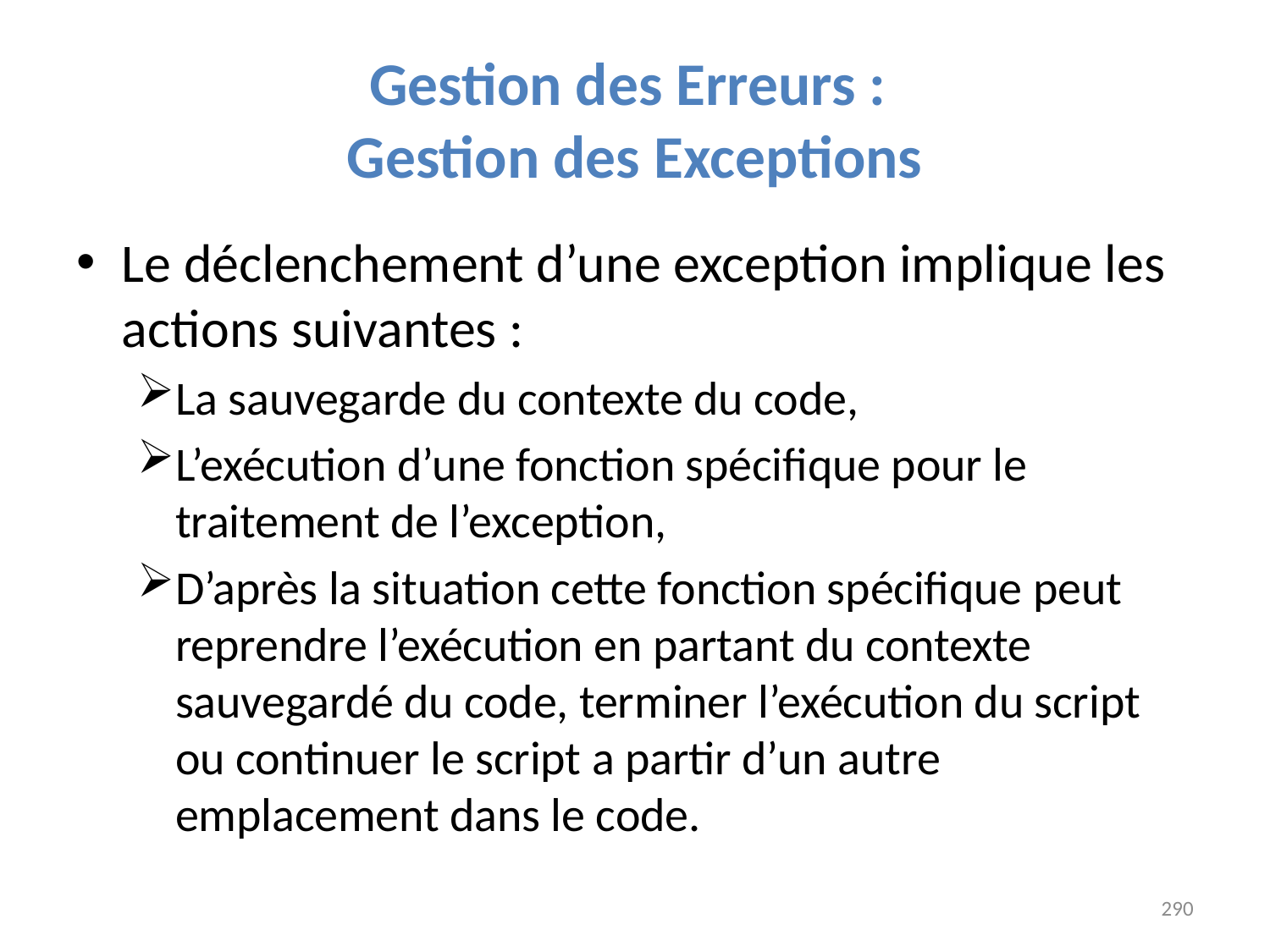

# Gestion des Erreurs : Gestion des Exceptions
Le déclenchement d’une exception implique les actions suivantes :
La sauvegarde du contexte du code,
L’exécution d’une fonction spécifique pour le traitement de l’exception,
D’après la situation cette fonction spécifique peut reprendre l’exécution en partant du contexte sauvegardé du code, terminer l’exécution du script ou continuer le script a partir d’un autre emplacement dans le code.

290